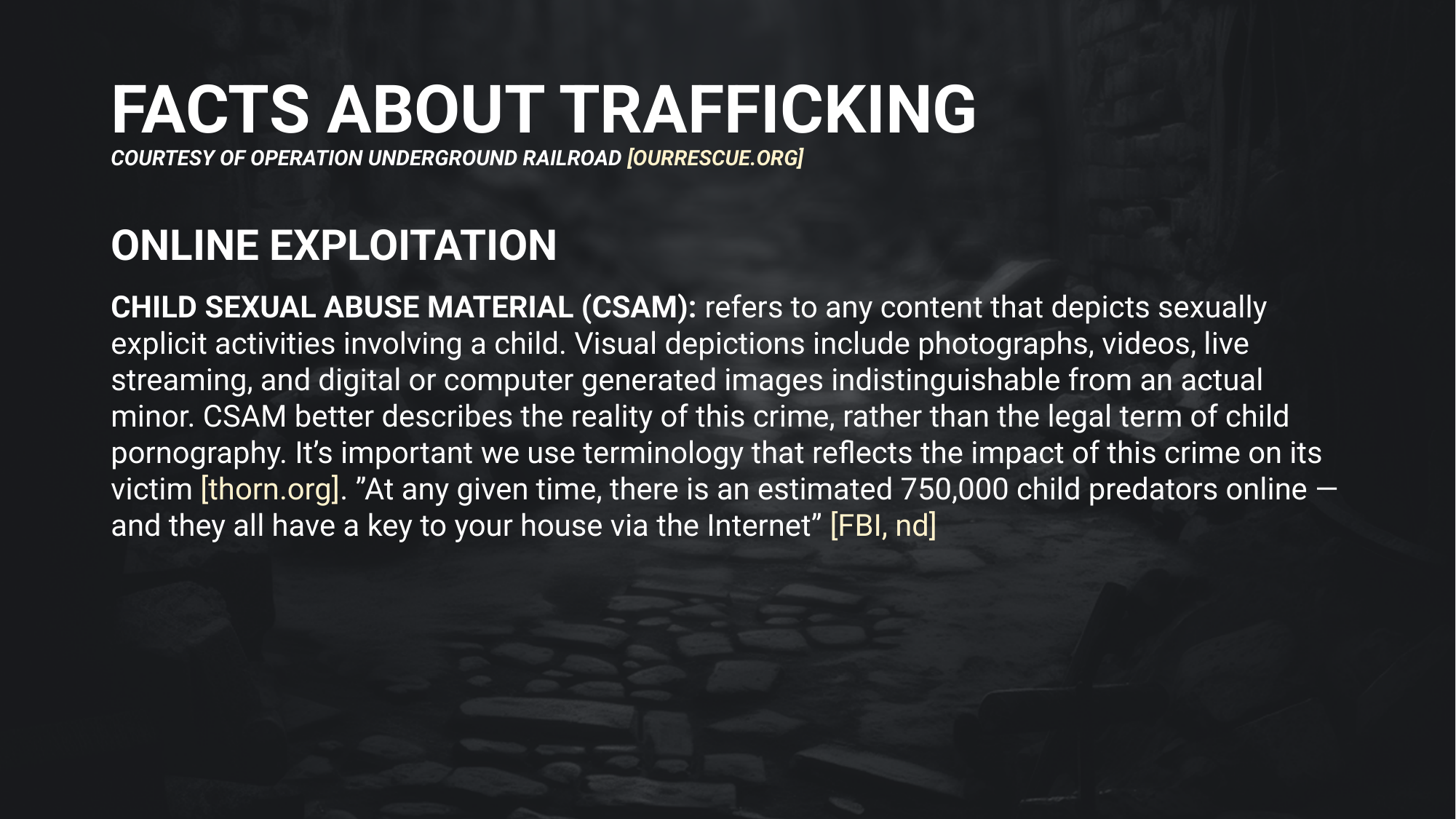

# FACTS ABOUT TRAFFICKING Courtesy of Operation Underground Railroad [ourrescue.org]
ONLINE EXPLOITATION
CHILD SEXUAL ABUSE MATERIAL (CSAM): refers to any content that depicts sexually explicit activities involving a child. Visual depictions include photographs, videos, live streaming, and digital or computer generated images indistinguishable from an actual minor. CSAM better describes the reality of this crime, rather than the legal term of child pornography. It’s important we use terminology that reflects the impact of this crime on its victim [thorn.org]. ”At any given time, there is an estimated 750,000 child predators online — and they all have a key to your house via the Internet” [FBI, nd]